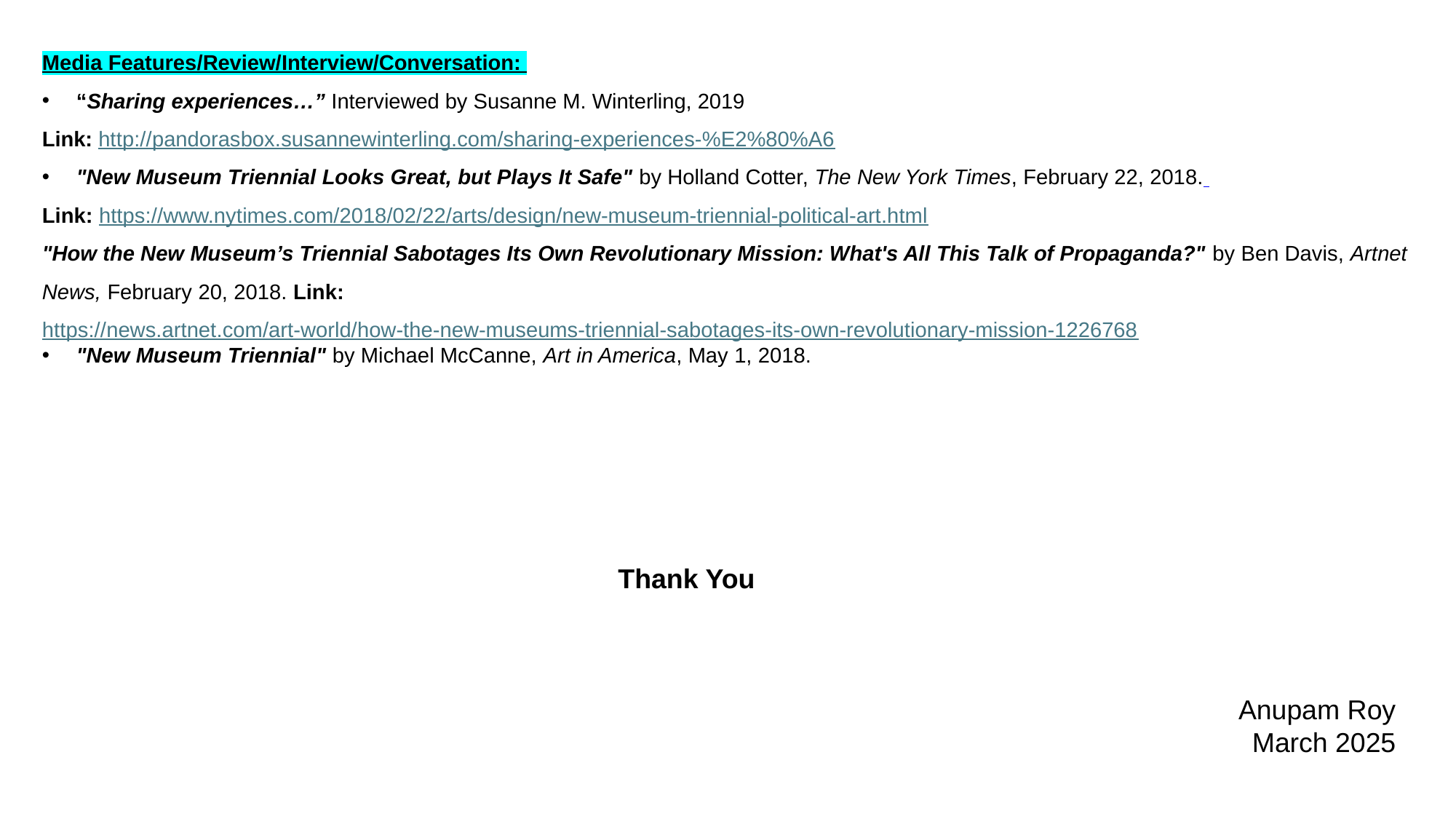

Media Features/Review/Interview/Conversation:
“Sharing experiences…” Interviewed by Susanne M. Winterling, 2019
Link: http://pandorasbox.susannewinterling.com/sharing-experiences-%E2%80%A6
"New Museum Triennial Looks Great, but Plays It Safe" by Holland Cotter, The New York Times, February 22, 2018.
Link: https://www.nytimes.com/2018/02/22/arts/design/new-museum-triennial-political-art.html
"How the New Museum’s Triennial Sabotages Its Own Revolutionary Mission: What's All This Talk of Propaganda?" by Ben Davis, Artnet News, February 20, 2018. Link: https://news.artnet.com/art-world/how-the-new-museums-triennial-sabotages-its-own-revolutionary-mission-1226768
"New Museum Triennial" by Michael McCanne, Art in America, May 1, 2018.
Thank You

Anupam Roy
March 2025